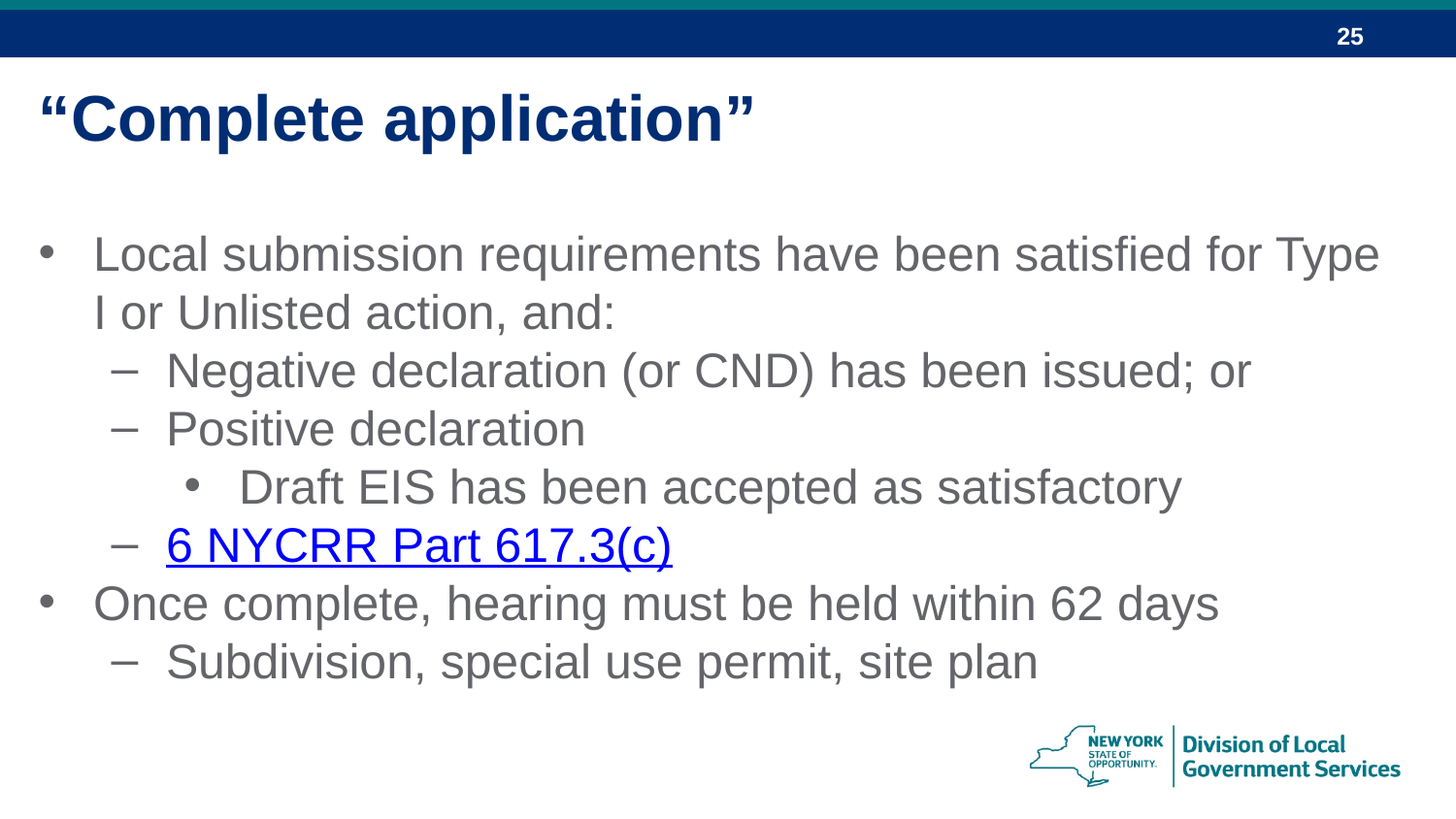

“Complete application”
Local submission requirements have been satisfied for Type I or Unlisted action, and:
Negative declaration (or CND) has been issued; or
Positive declaration
Draft EIS has been accepted as satisfactory
6 NYCRR Part 617.3(c)
Once complete, hearing must be held within 62 days
Subdivision, special use permit, site plan